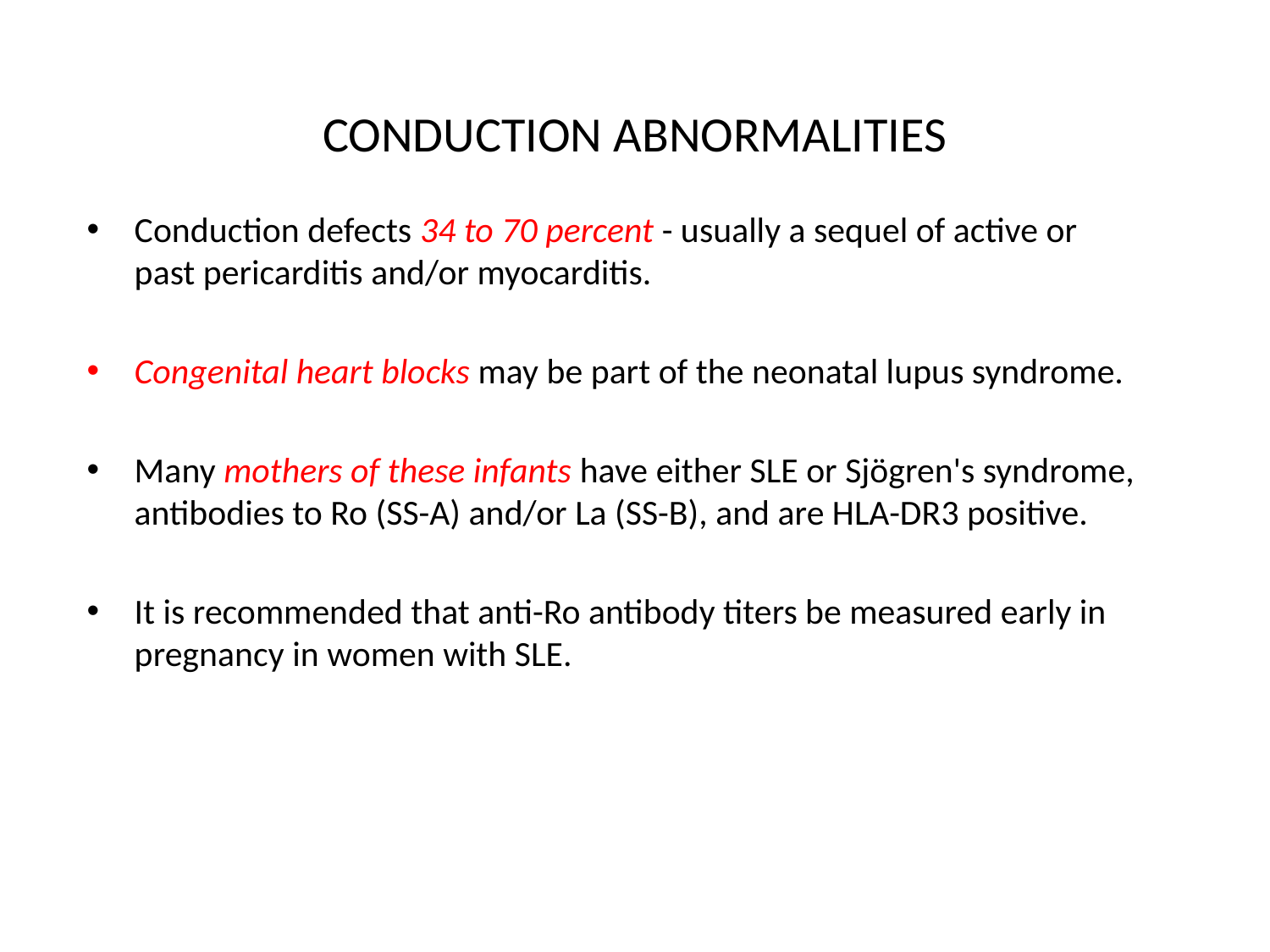

# CONDUCTION ABNORMALITIES
Conduction defects 34 to 70 percent - usually a sequel of active or past pericarditis and/or myocarditis.

Congenital heart blocks may be part of the neonatal lupus syndrome.

Many mothers of these infants have either SLE or Sjögren's syndrome, antibodies to Ro (SS-A) and/or La (SS-B), and are HLA-DR3 positive.

It is recommended that anti-Ro antibody titers be measured early in pregnancy in women with SLE.